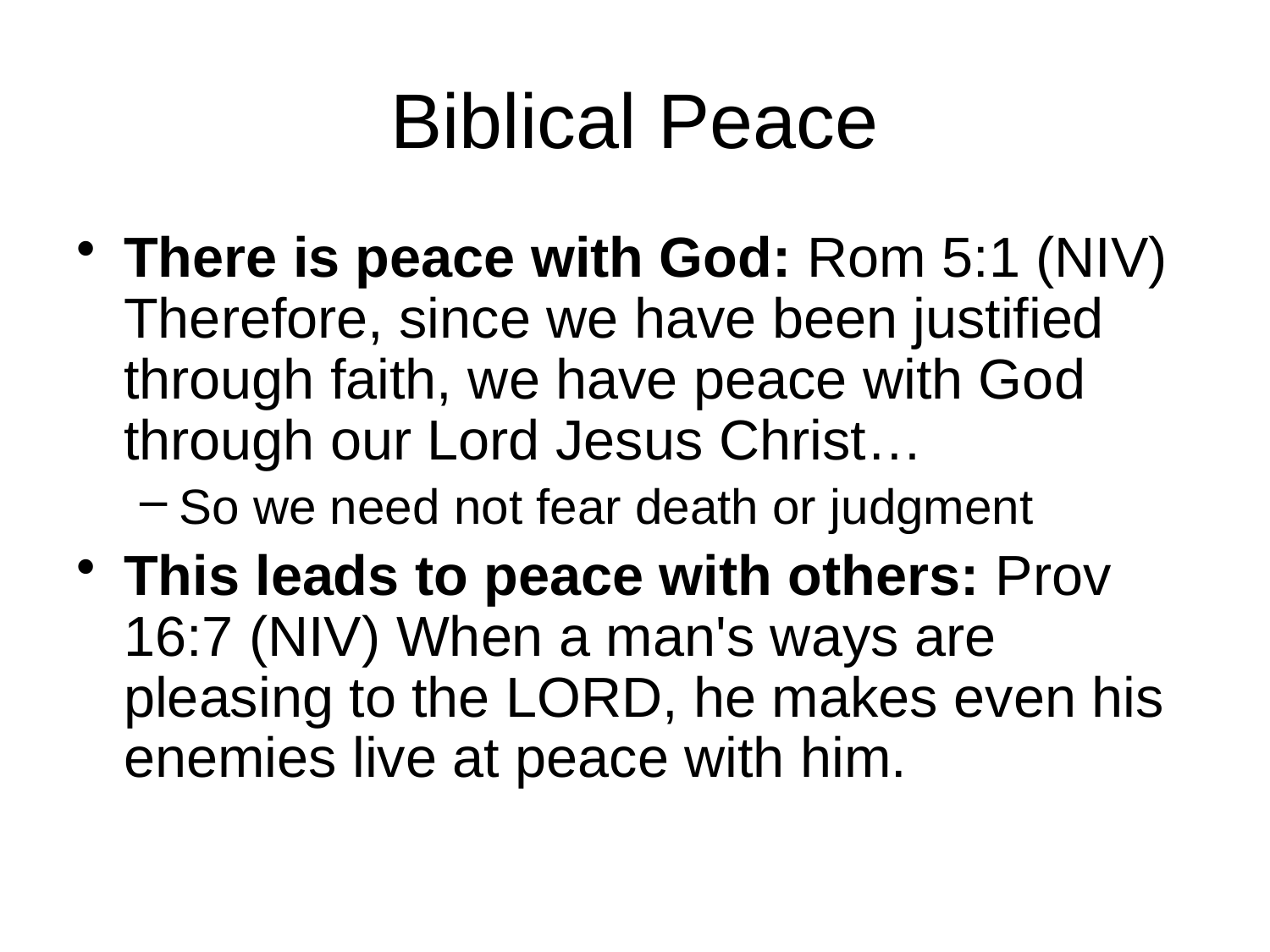

# Biblical Peace
There is peace with God: Rom 5:1 (NIV) Therefore, since we have been justified through faith, we have peace with God through our Lord Jesus Christ…
So we need not fear death or judgment
This leads to peace with others: Prov 16:7 (NIV) When a man's ways are pleasing to the LORD, he makes even his enemies live at peace with him.